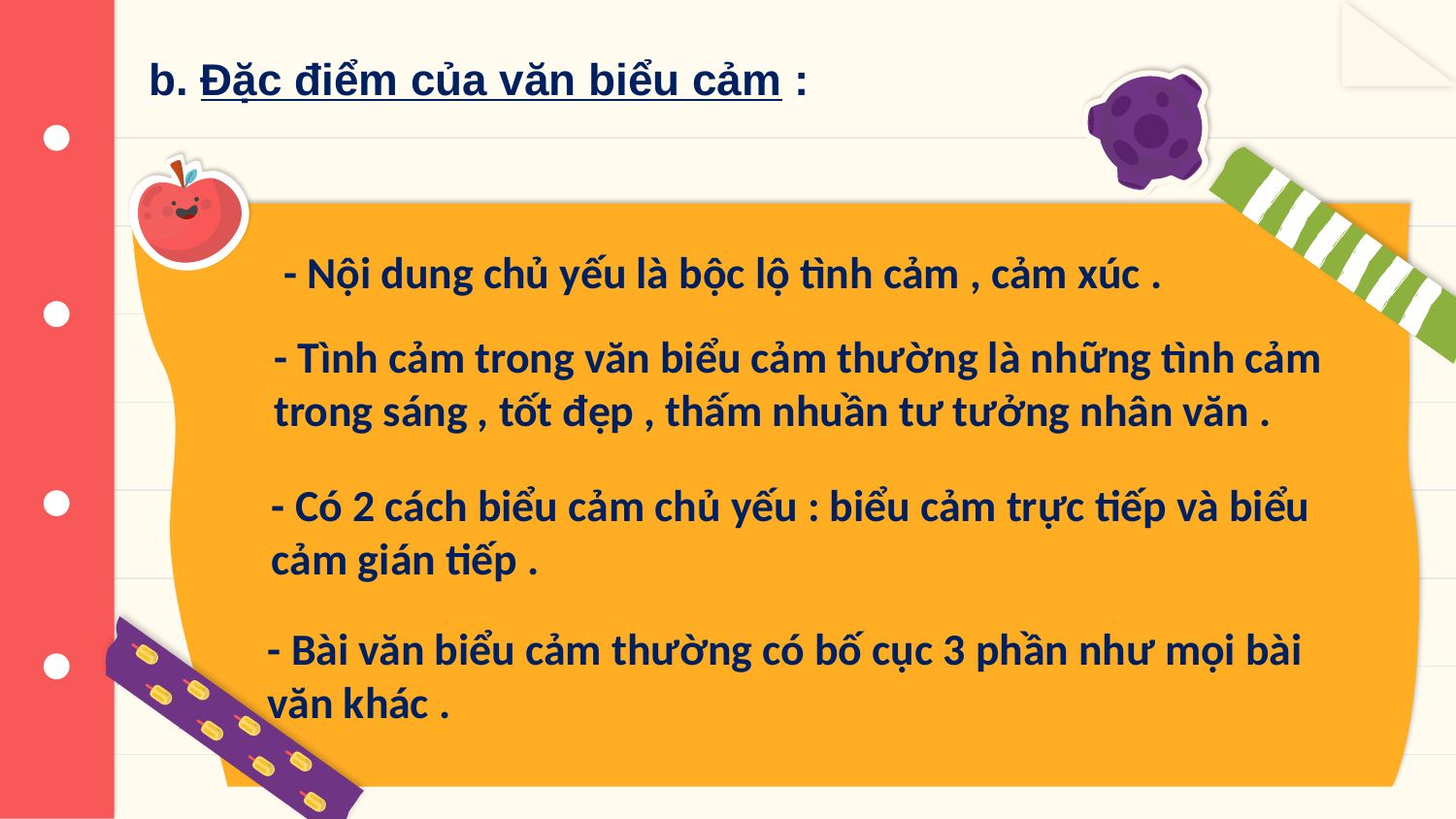

b. Đặc điểm của văn biểu cảm :

- Nội dung chủ yếu là bộc lộ tình cảm , cảm xúc .
- Tình cảm trong văn biểu cảm thường là những tình cảm trong sáng , tốt đẹp , thấm nhuần tư tưởng nhân văn .
- Có 2 cách biểu cảm chủ yếu : biểu cảm trực tiếp và biểu cảm gián tiếp .

- Bài văn biểu cảm thường có bố cục 3 phần như mọi bài văn khác .